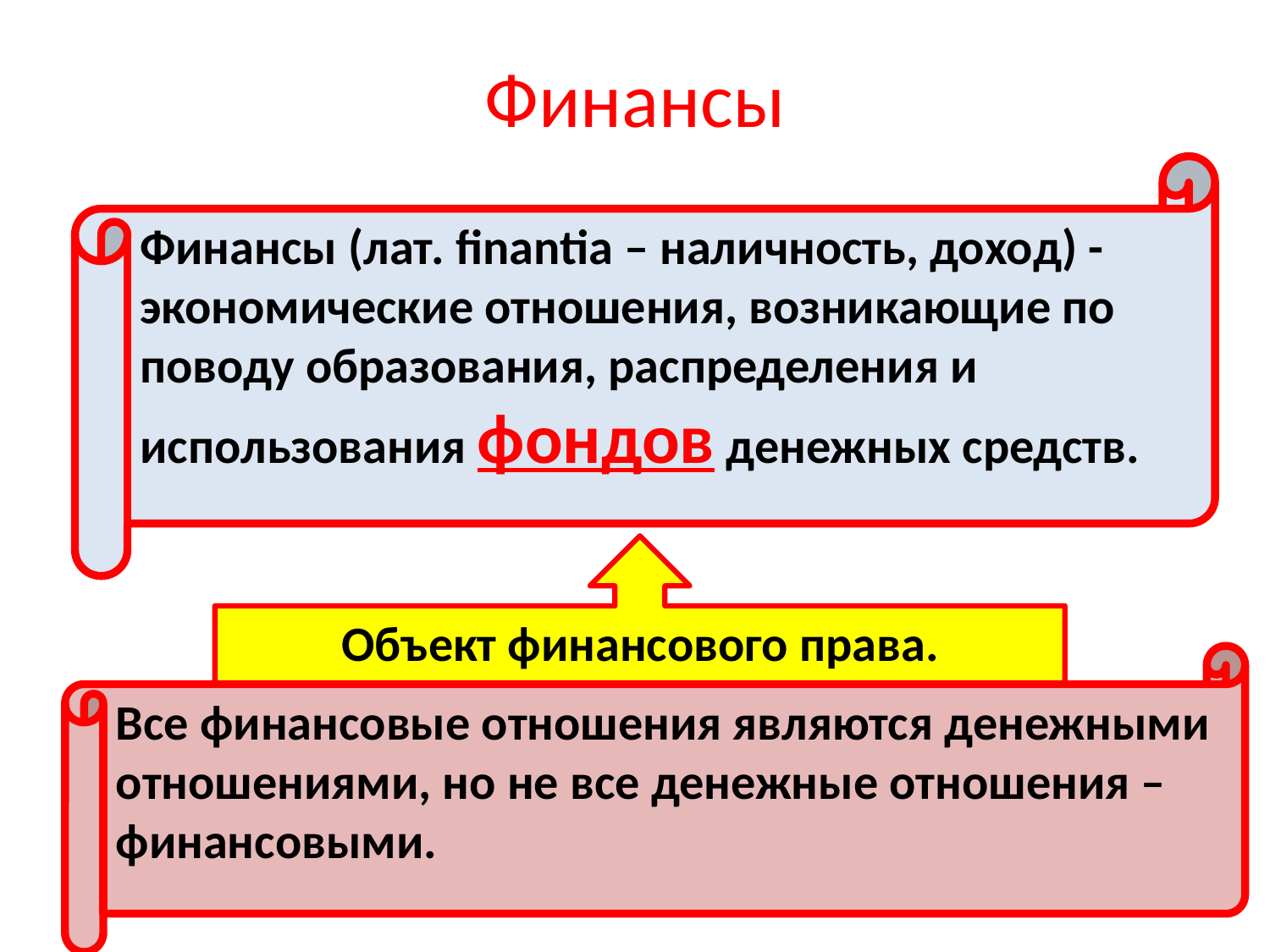

# Финансы
Финансы (лат. finantia – наличность, доход) - экономические отношения, возникающие по поводу образования, распределения и использования фондов денежных средств.

Объект финансового права.
Все финансовые отношения являются денежными отношениями, но не все денежные отношения – финансовыми.